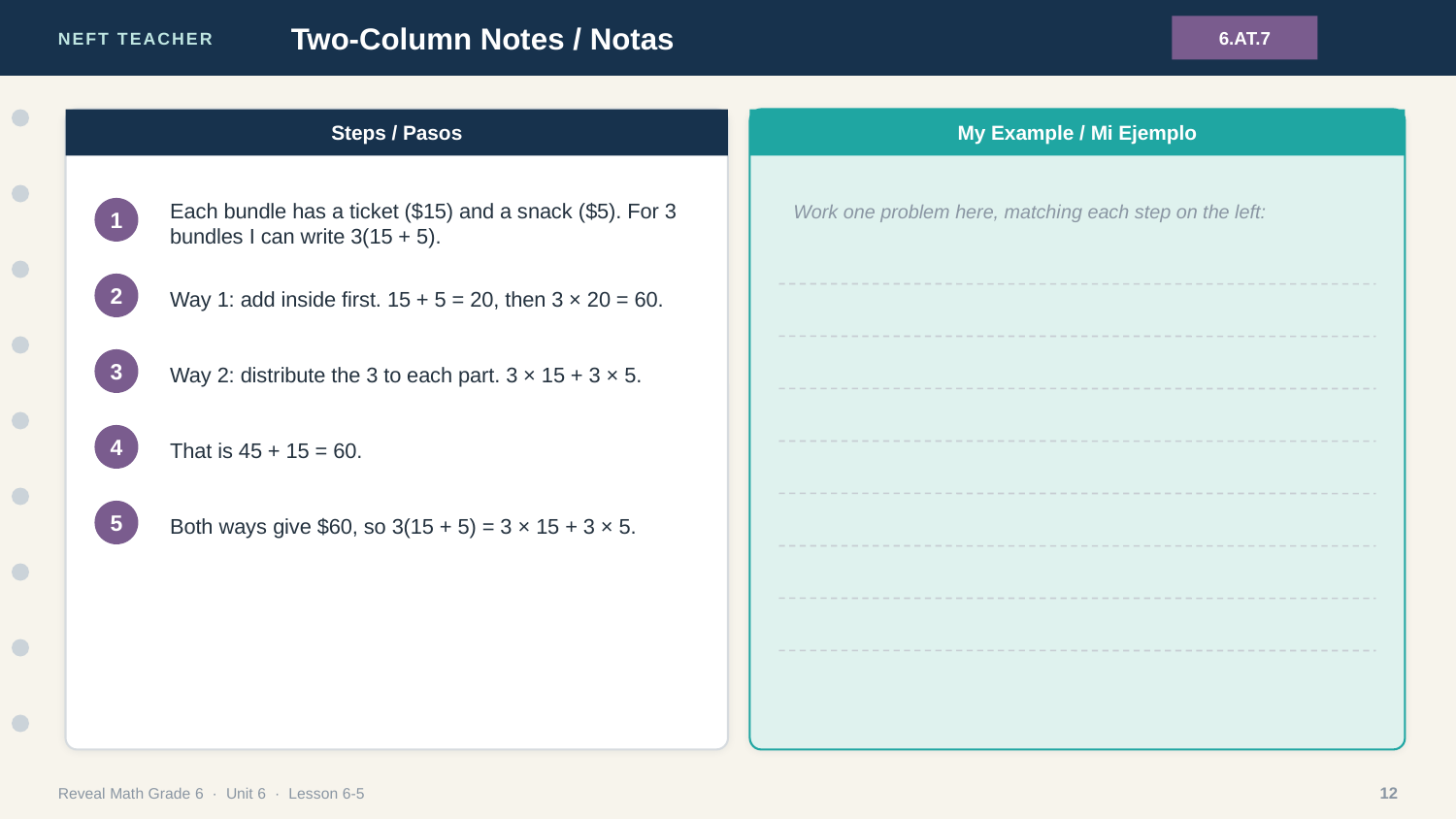

NEFT TEACHER
Two-Column Notes / Notas
6.AT.7

Steps / Pasos

My Example / Mi Ejemplo
Work one problem here, matching each step on the left:

Each bundle has a ticket ($15) and a snack ($5). For 3 bundles I can write 3(15 + 5).

1

Way 1: add inside first. 15 + 5 = 20, then 3 × 20 = 60.

2

Way 2: distribute the 3 to each part. 3 × 15 + 3 × 5.

3

That is 45 + 15 = 60.

4

Both ways give $60, so 3(15 + 5) = 3 × 15 + 3 × 5.

5

Reveal Math Grade 6  ·  Unit 6  ·  Lesson 6-5
12